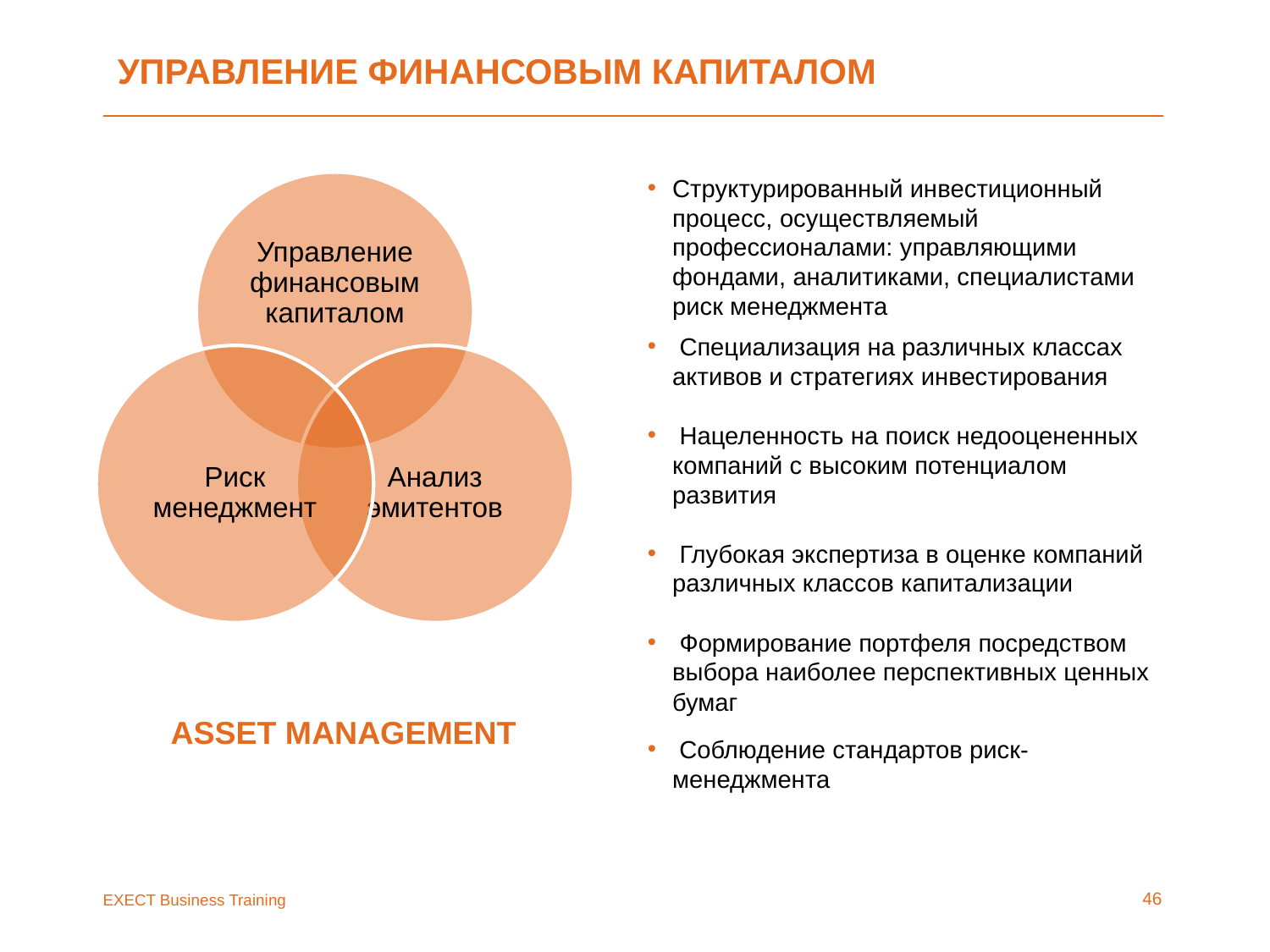

# Управление финансовым капиталом
Управление финансовым капиталом
Анализ эмитентов
Риск менеджмент
Структурированный инвестиционный процесс, осуществляемый профессионалами: управляющими фондами, аналитиками, специалистами риск менеджмента
 Специализация на различных классах активов и стратегиях инвестирования

 Нацеленность на поиск недооцененных компаний с высоким потенциалом развития

 Глубокая экспертиза в оценке компаний различных классов капитализации

 Формирование портфеля посредством выбора наиболее перспективных ценных бумаг

ASSET MANAGEMENT
 Соблюдение стандартов риск-менеджмента